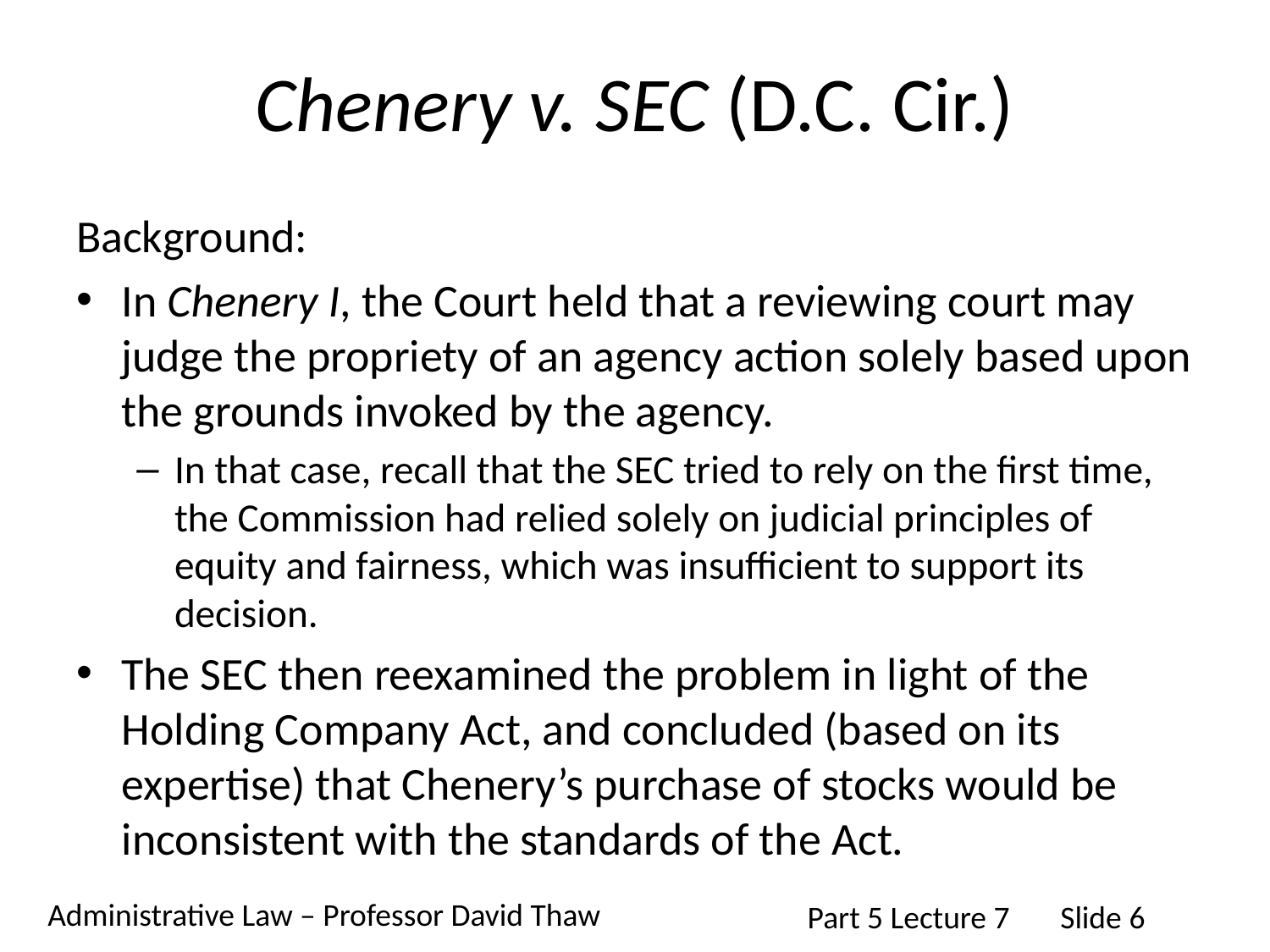

# Chenery v. SEC (D.C. Cir.)
Background:
In Chenery I, the Court held that a reviewing court may judge the propriety of an agency action solely based upon the grounds invoked by the agency.
In that case, recall that the SEC tried to rely on the first time, the Commission had relied solely on judicial principles of equity and fairness, which was insufficient to support its decision.
The SEC then reexamined the problem in light of the Holding Company Act, and concluded (based on its expertise) that Chenery’s purchase of stocks would be inconsistent with the standards of the Act.